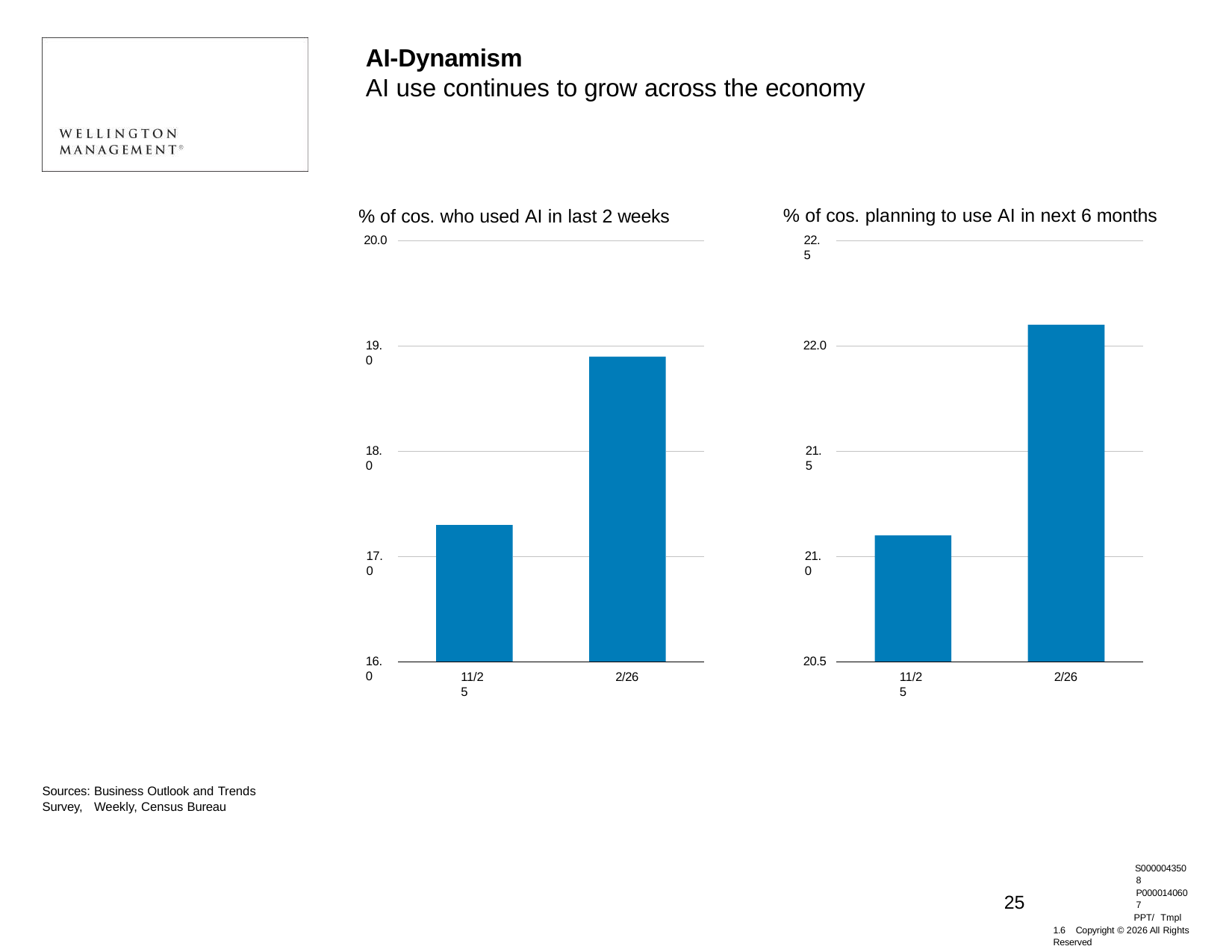

AI-Dynamism
AI use continues to grow across the economy
% of cos. planning to use AI in next 6 months
% of cos. who used AI in last 2 weeks
20.0
22.5

19.0
22.0

18.0
21.5
17.0
21.0
16.0
20.5
11/25
2/26
11/25
2/26
Sources: Business Outlook and Trends Survey, Weekly, Census Bureau
S0000043508 P0000140607
PPT/ Tmpl 1.6 Copyright © 2026 All Rights Reserved
25